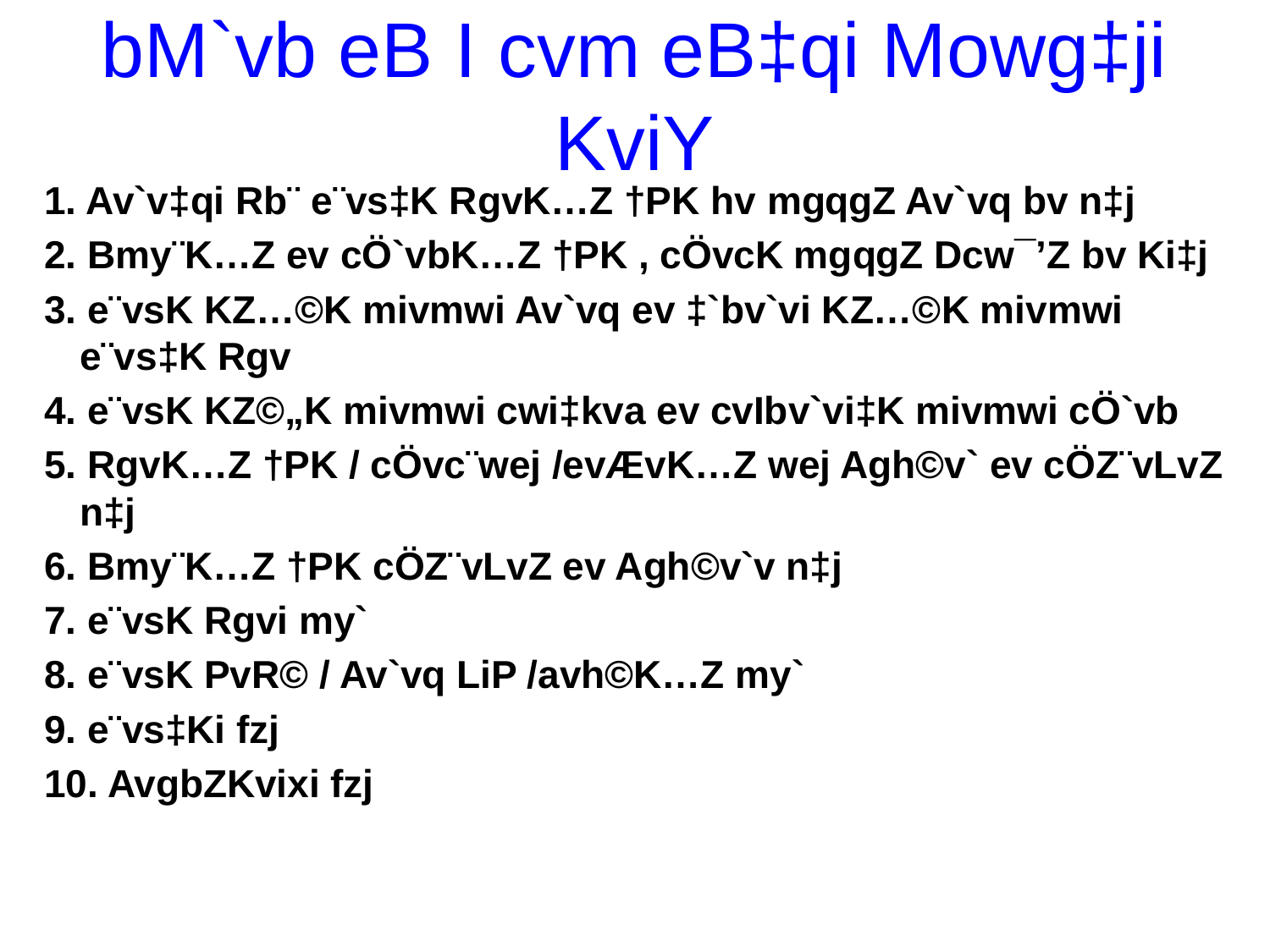

# bM`vb eB I cvm eB‡qi Mowg‡ji KviY
1. Av`v‡qi Rb¨ e¨vs‡K RgvK…Z †PK hv mgqgZ Av`vq bv n‡j
2. Bmy¨K…Z ev cÖ`vbK…Z †PK , cÖvcK mgqgZ Dcw¯’Z bv Ki‡j
3. e¨vsK KZ…©K mivmwi Av`vq ev ‡`bv`vi KZ…©K mivmwi e¨vs‡K Rgv
4. e¨vsK KZ©„K mivmwi cwi‡kva ev cvIbv`vi‡K mivmwi cÖ`vb
5. RgvK…Z †PK / cÖvc¨wej /evÆvK…Z wej Agh©v` ev cÖZ¨vLvZ n‡j
6. Bmy¨K…Z †PK cÖZ¨vLvZ ev Agh©v`v n‡j
7. e¨vsK Rgvi my`
8. e¨vsK PvR© / Av`vq LiP /avh©K…Z my`
9. e¨vs‡Ki fzj
10. AvgbZKvixi fzj